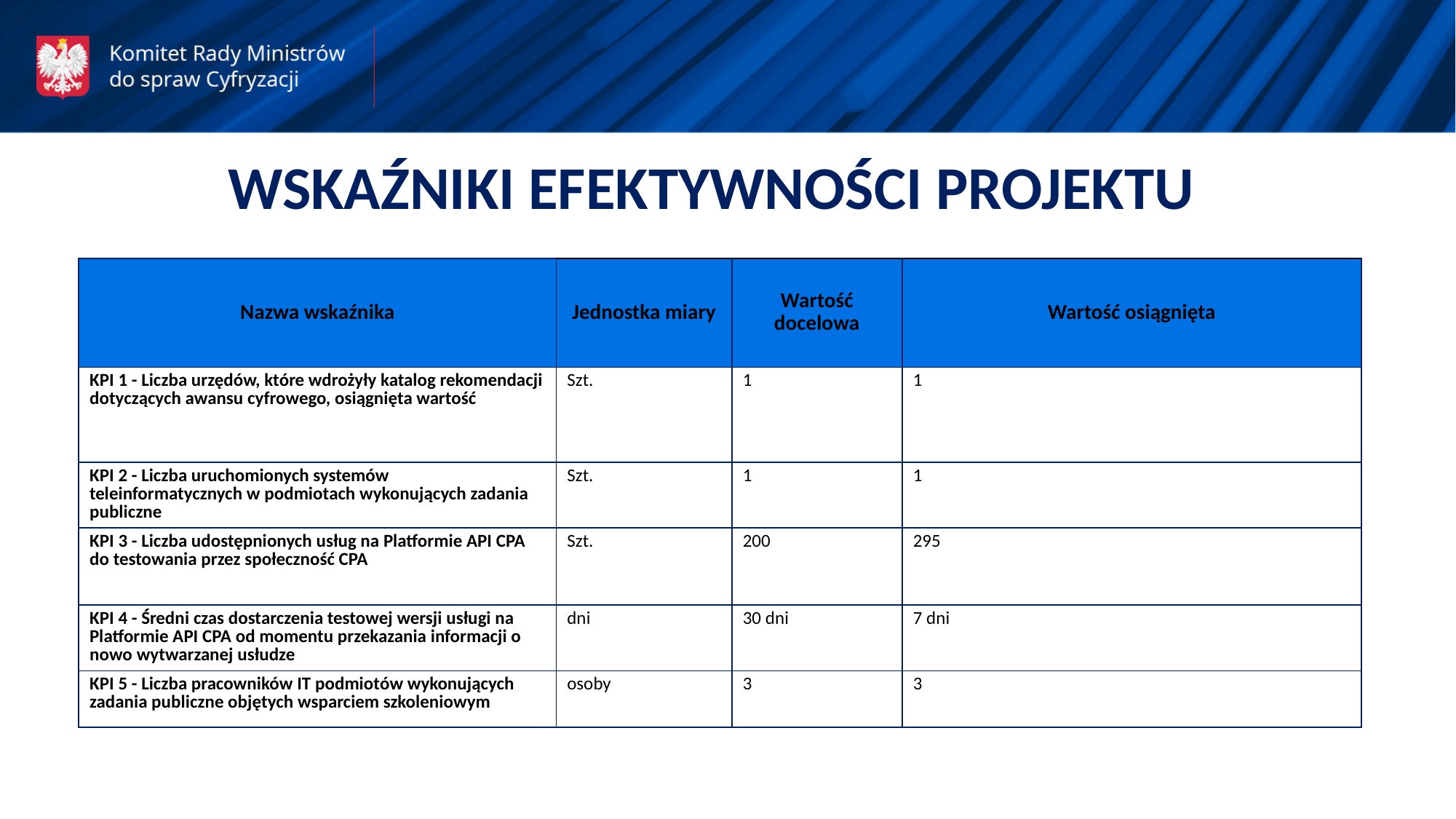

WSKAŹNIKI EFEKTYWNOŚCI PROJEKTU
| Nazwa wskaźnika | Jednostka miary | Wartość docelowa | Wartość osiągnięta |
| --- | --- | --- | --- |
| KPI 1 - Liczba urzędów, które wdrożyły katalog rekomendacji dotyczących awansu cyfrowego, osiągnięta wartość | Szt. | 1 | 1 |
| KPI 2 - Liczba uruchomionych systemów teleinformatycznych w podmiotach wykonujących zadania publiczne | Szt. | 1 | 1 |
| KPI 3 - Liczba udostępnionych usług na Platformie API CPA do testowania przez społeczność CPA | Szt. | 200 | 295 |
| KPI 4 - Średni czas dostarczenia testowej wersji usługi na Platformie API CPA od momentu przekazania informacji o nowo wytwarzanej usłudze | dni | 30 dni | 7 dni |
| KPI 5 - Liczba pracowników IT podmiotów wykonujących zadania publiczne objętych wsparciem szkoleniowym | osoby | 3 | 3 |